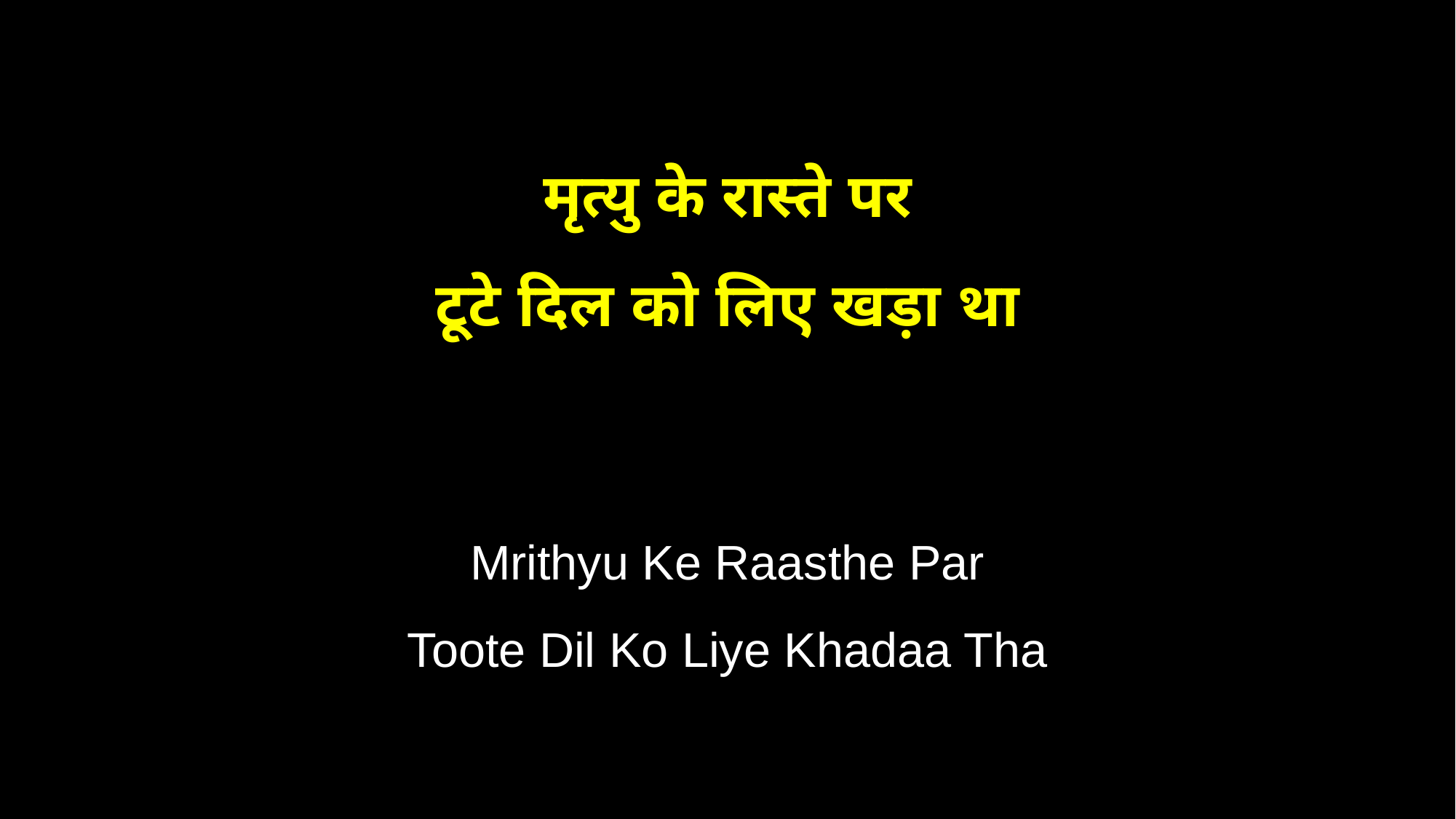

मृत्यु के रास्ते पर
टूटे दिल को लिए खड़ा था
Mrithyu Ke Raasthe Par
Toote Dil Ko Liye Khadaa Tha